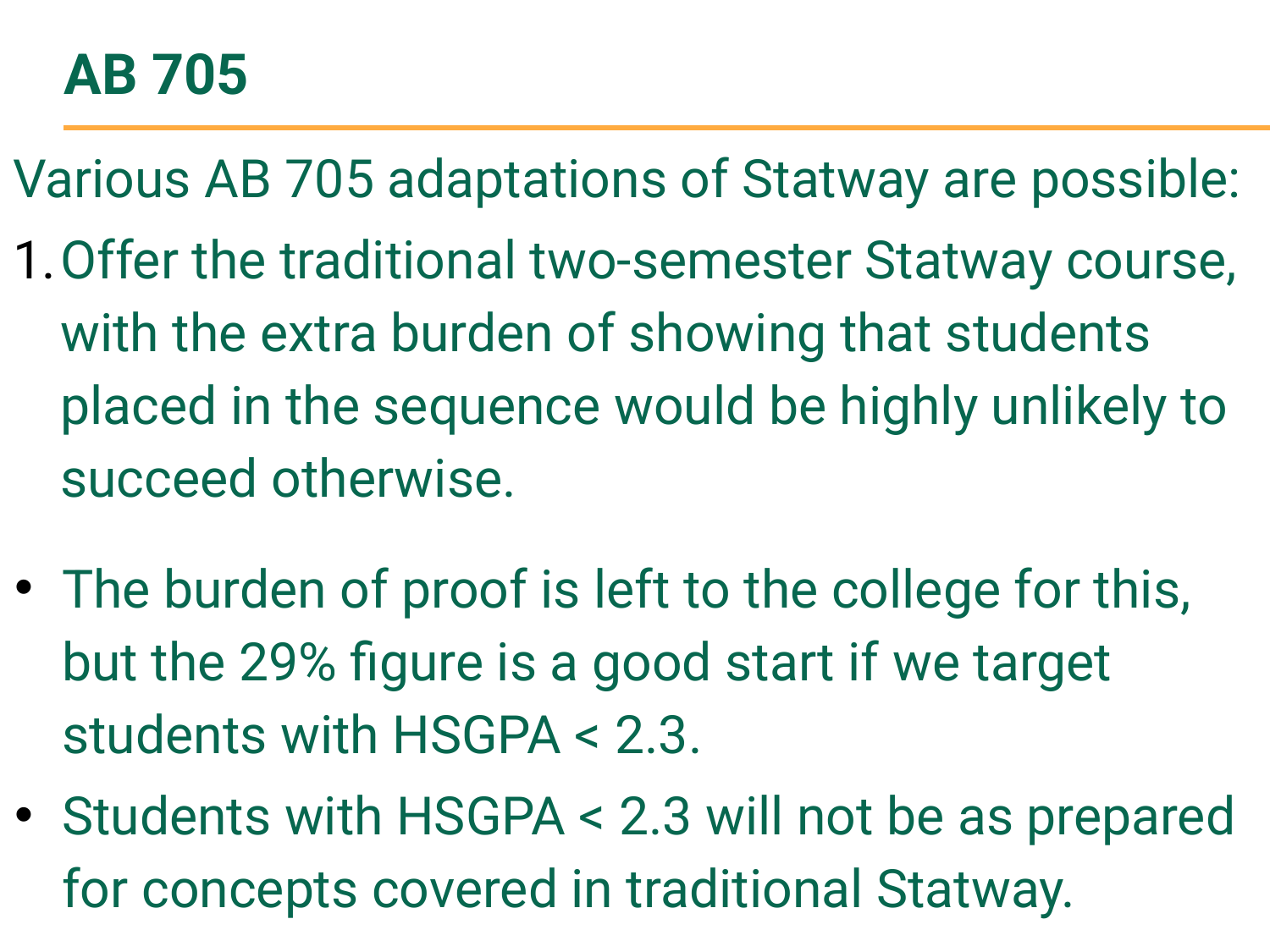

# AB 705
Various AB 705 adaptations of Statway are possible:
Offer the traditional two-semester Statway course, with the extra burden of showing that students placed in the sequence would be highly unlikely to succeed otherwise.
The burden of proof is left to the college for this, but the 29% figure is a good start if we target students with HSGPA < 2.3.
Students with HSGPA < 2.3 will not be as prepared for concepts covered in traditional Statway.